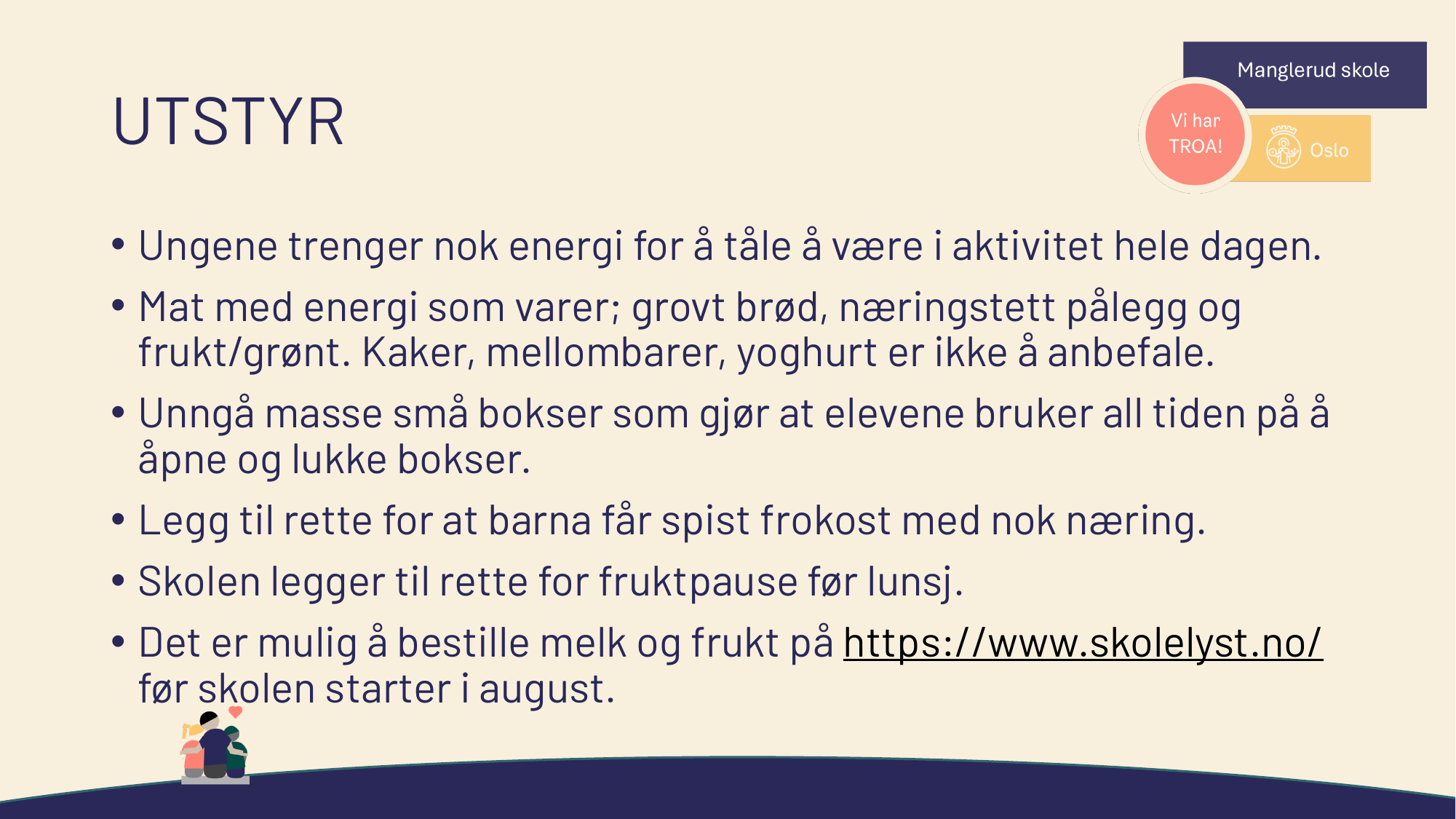

# UTSTYR
Ungene trenger nok energi for å tåle å være i aktivitet hele dagen.
Mat med energi som varer; grovt brød, næringstett pålegg og frukt/grønt. Kaker, mellombarer, yoghurt er ikke å anbefale.
Unngå masse små bokser som gjør at elevene bruker all tiden på å åpne og lukke bokser.
Legg til rette for at barna får spist frokost med nok næring.
Skolen legger til rette for fruktpause før lunsj.
Det er mulig å bestille melk og frukt på https://www.skolelyst.no/ før skolen starter i august.